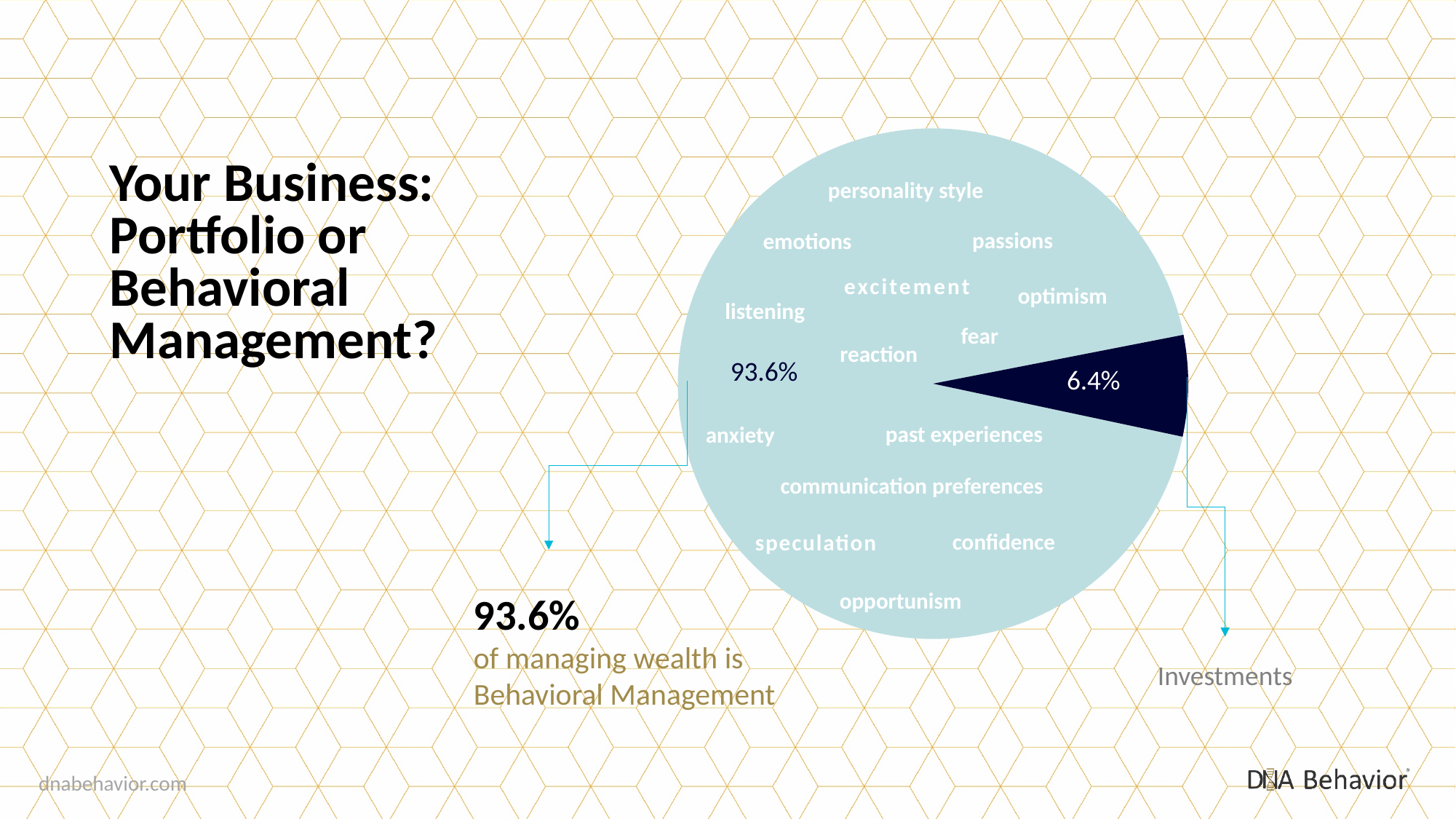

### Chart

| Category | Sales |
|---|---|
| 1st Qtr | 93.6 |
| 2nd Qtr | 6.4 |
personality style
passions
emotions
excitement
optimism
listening
fear
reaction
past experiences
anxiety
communication preferences
confidence
speculation
opportunism
Your Business:
Portfolio or Behavioral Management?
93.6%
of managing wealth is
Behavioral Management
Investments